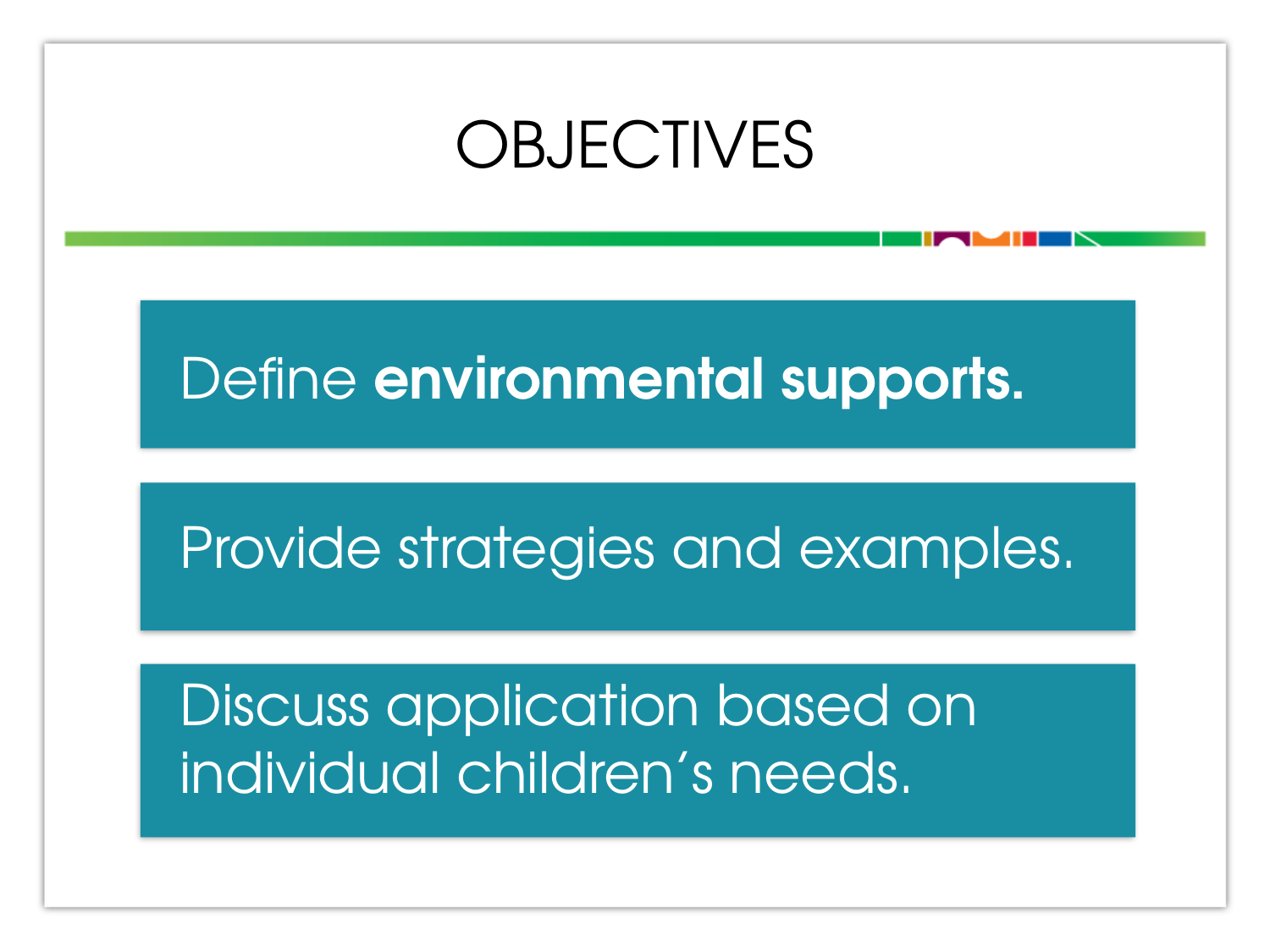

# objectives

Define environmental supports.

Provide strategies and examples.

Discuss application based on
individual children’s needs.